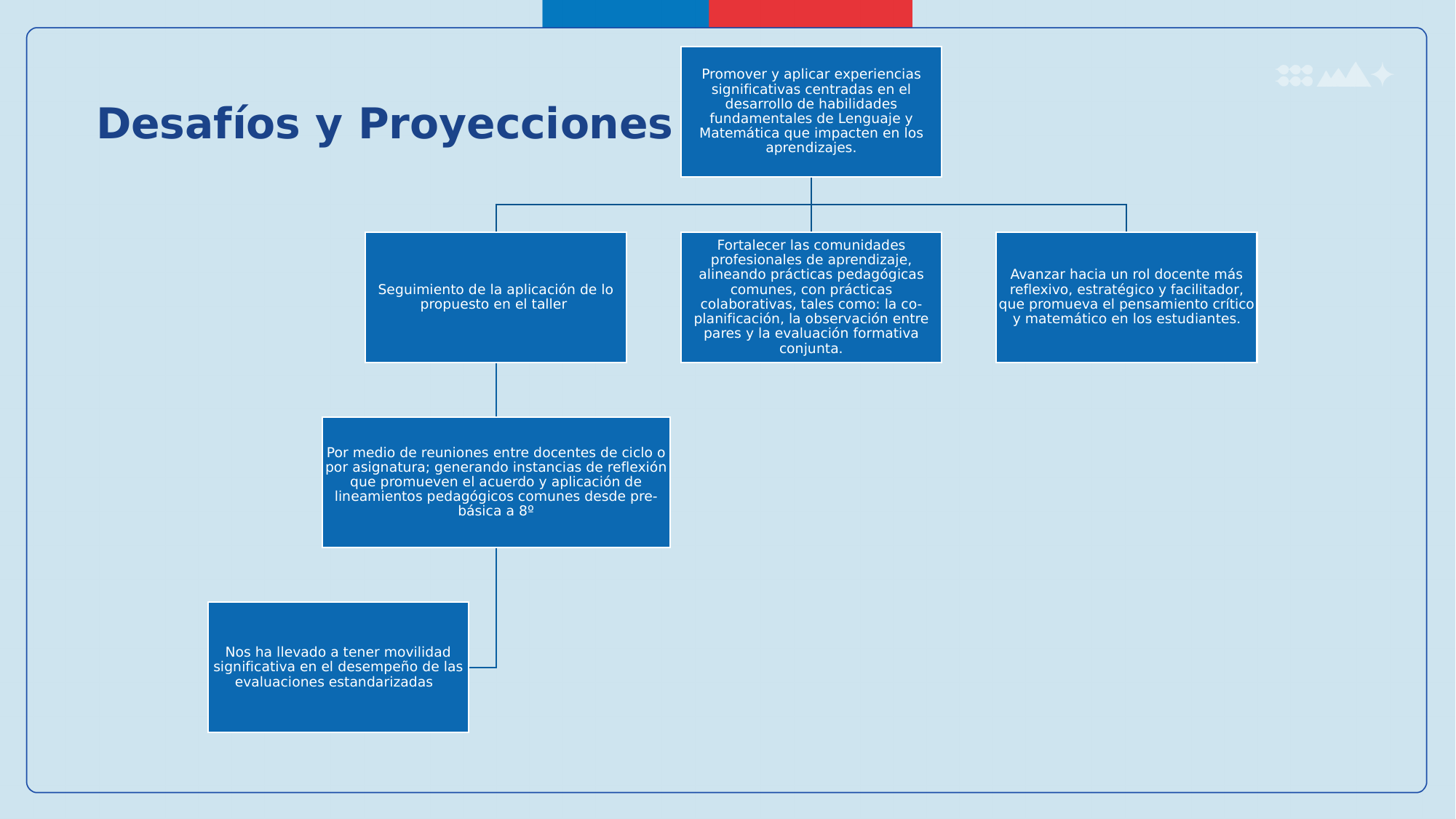

Promover y aplicar experiencias significativas centradas en el desarrollo de habilidades fundamentales de Lenguaje y Matemática que impacten en los aprendizajes.
Seguimiento de la aplicación de lo propuesto en el taller
Por medio de reuniones entre docentes de ciclo o por asignatura; generando instancias de reflexión que promueven el acuerdo y aplicación de lineamientos pedagógicos comunes desde pre-básica a 8º
Nos ha llevado a tener movilidad significativa en el desempeño de las evaluaciones estandarizadas
Fortalecer las comunidades profesionales de aprendizaje, alineando prácticas pedagógicas comunes, con prácticas colaborativas, tales como: la co-planificación, la observación entre pares y la evaluación formativa conjunta.
Avanzar hacia un rol docente más reflexivo, estratégico y facilitador, que promueva el pensamiento crítico y matemático en los estudiantes.

Desafíos y Proyecciones